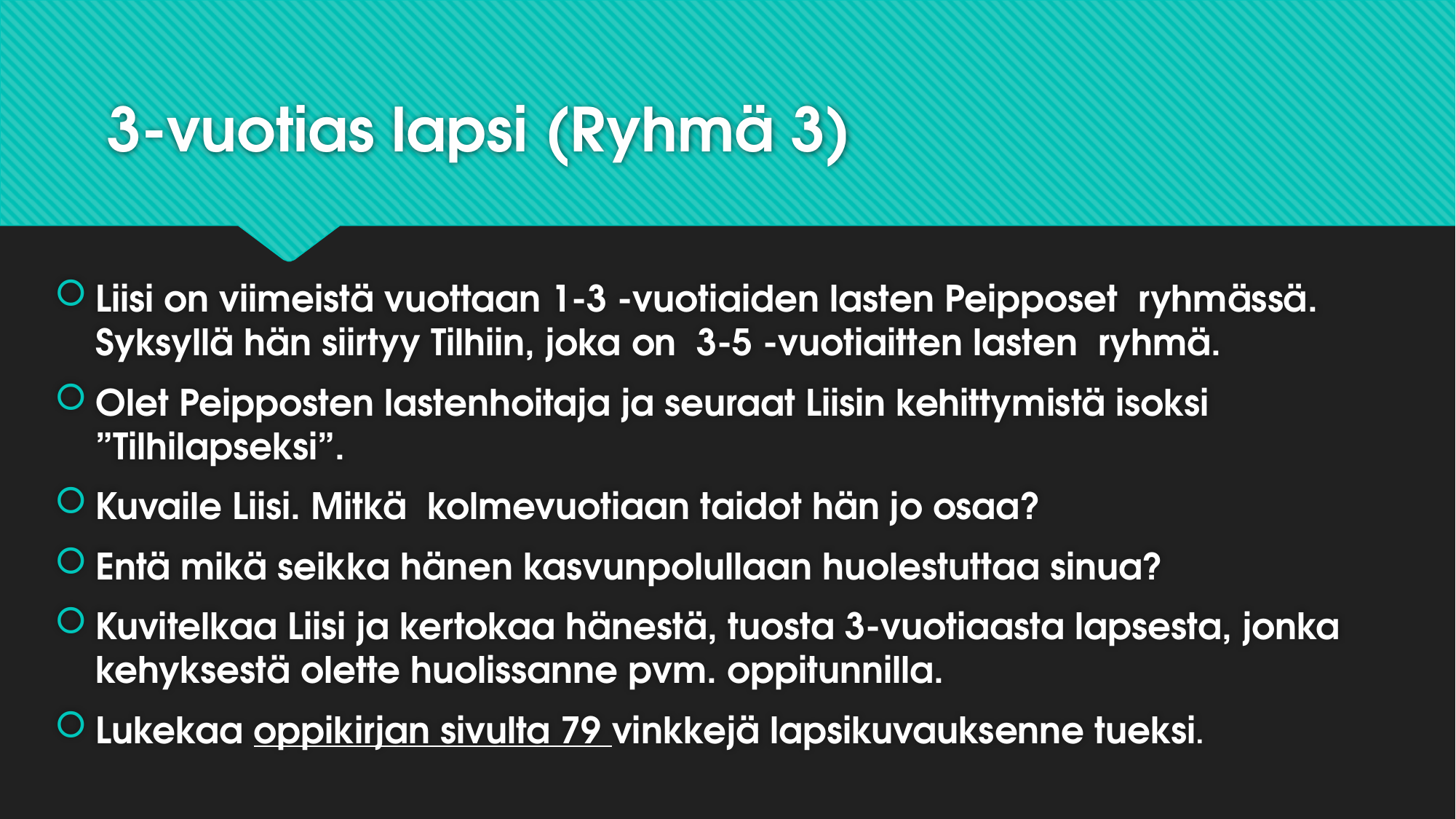

# 3-vuotias lapsi (Ryhmä 3)
Liisi on viimeistä vuottaan 1-3 -vuotiaiden lasten Peipposet  ryhmässä. Syksyllä hän siirtyy Tilhiin, joka on  3-5 -vuotiaitten lasten  ryhmä.
Olet Peipposten lastenhoitaja ja seuraat Liisin kehittymistä isoksi  ”Tilhilapseksi”.
Kuvaile Liisi. Mitkä  kolmevuotiaan taidot hän jo osaa?
Entä mikä seikka hänen kasvunpolullaan huolestuttaa sinua?
Kuvitelkaa Liisi ja kertokaa hänestä, tuosta 3-vuotiaasta lapsesta, jonka kehyksestä olette huolissanne pvm. oppitunnilla.
Lukekaa oppikirjan sivulta 79 vinkkejä lapsikuvauksenne tueksi.